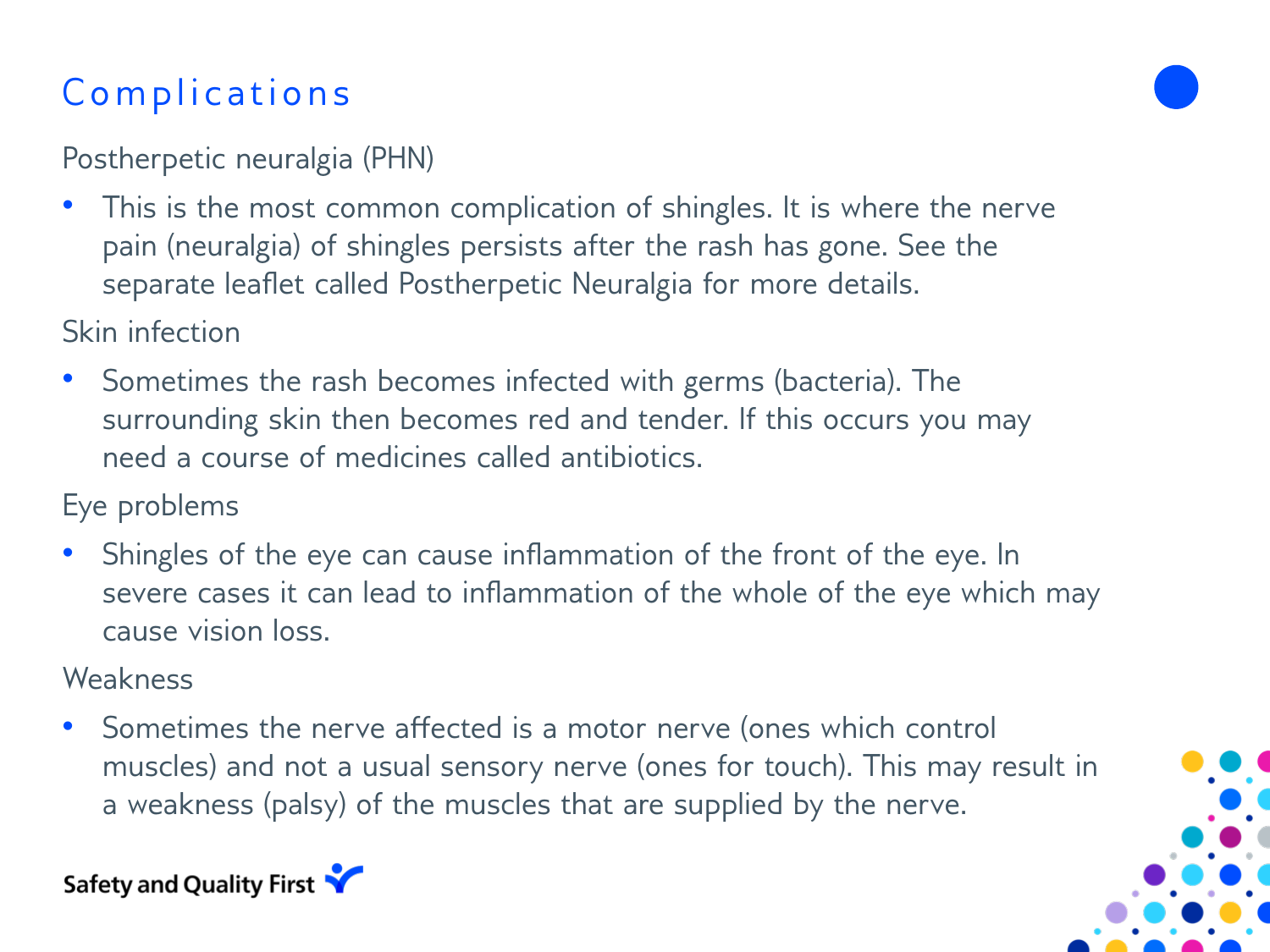

# Complications

Postherpetic neuralgia (PHN)
This is the most common complication of shingles. It is where the nerve pain (neuralgia) of shingles persists after the rash has gone. See the separate leaflet called Postherpetic Neuralgia for more details.
Skin infection
Sometimes the rash becomes infected with germs (bacteria). The surrounding skin then becomes red and tender. If this occurs you may need a course of medicines called antibiotics.
Eye problems
Shingles of the eye can cause inflammation of the front of the eye. In severe cases it can lead to inflammation of the whole of the eye which may cause vision loss.
Weakness
Sometimes the nerve affected is a motor nerve (ones which control muscles) and not a usual sensory nerve (ones for touch). This may result in a weakness (palsy) of the muscles that are supplied by the nerve.